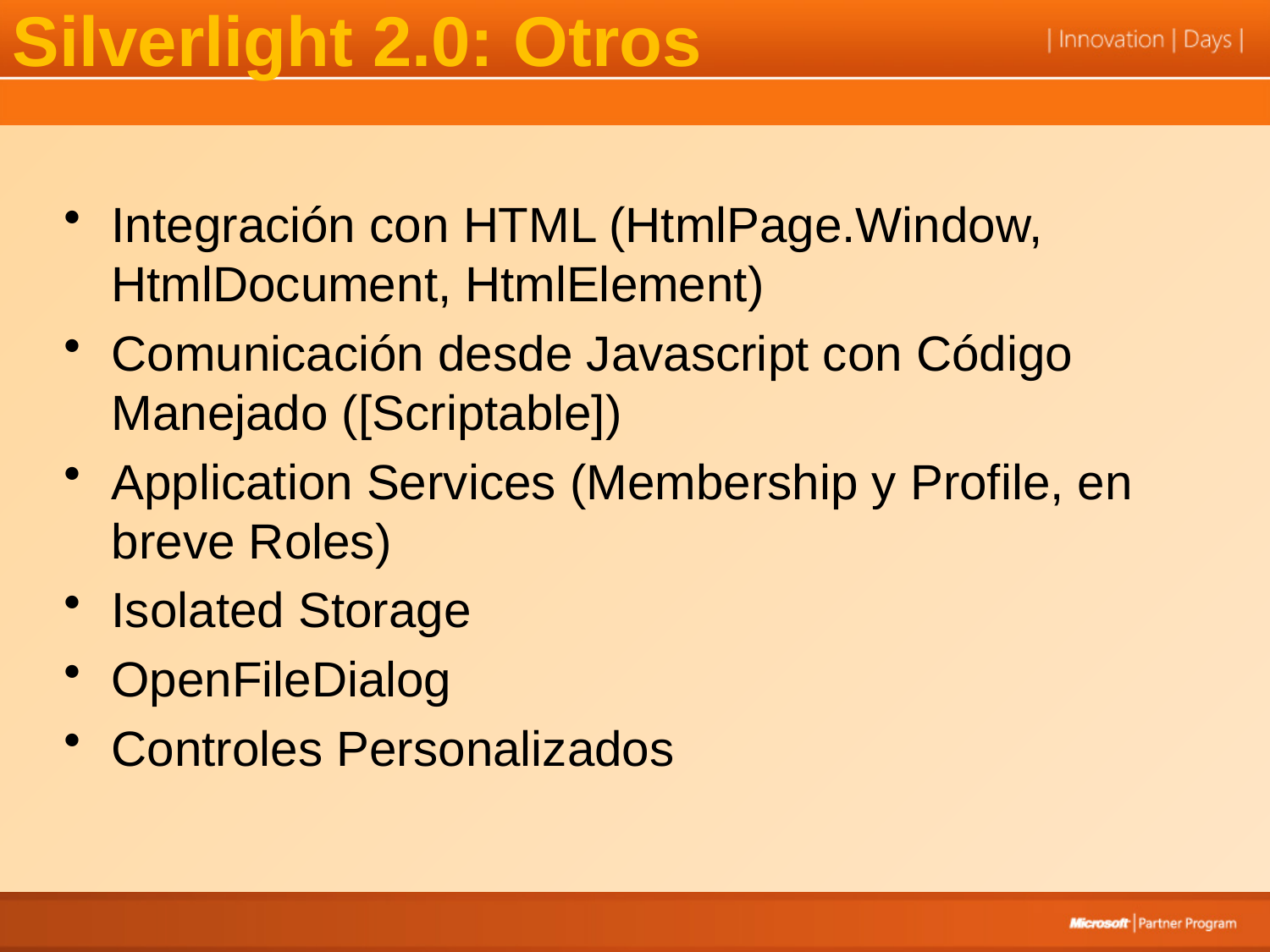

# Silverlight 2.0: Otros
Integración con HTML (HtmlPage.Window, HtmlDocument, HtmlElement)
Comunicación desde Javascript con Código Manejado ([Scriptable])
Application Services (Membership y Profile, en breve Roles)
Isolated Storage
OpenFileDialog
Controles Personalizados